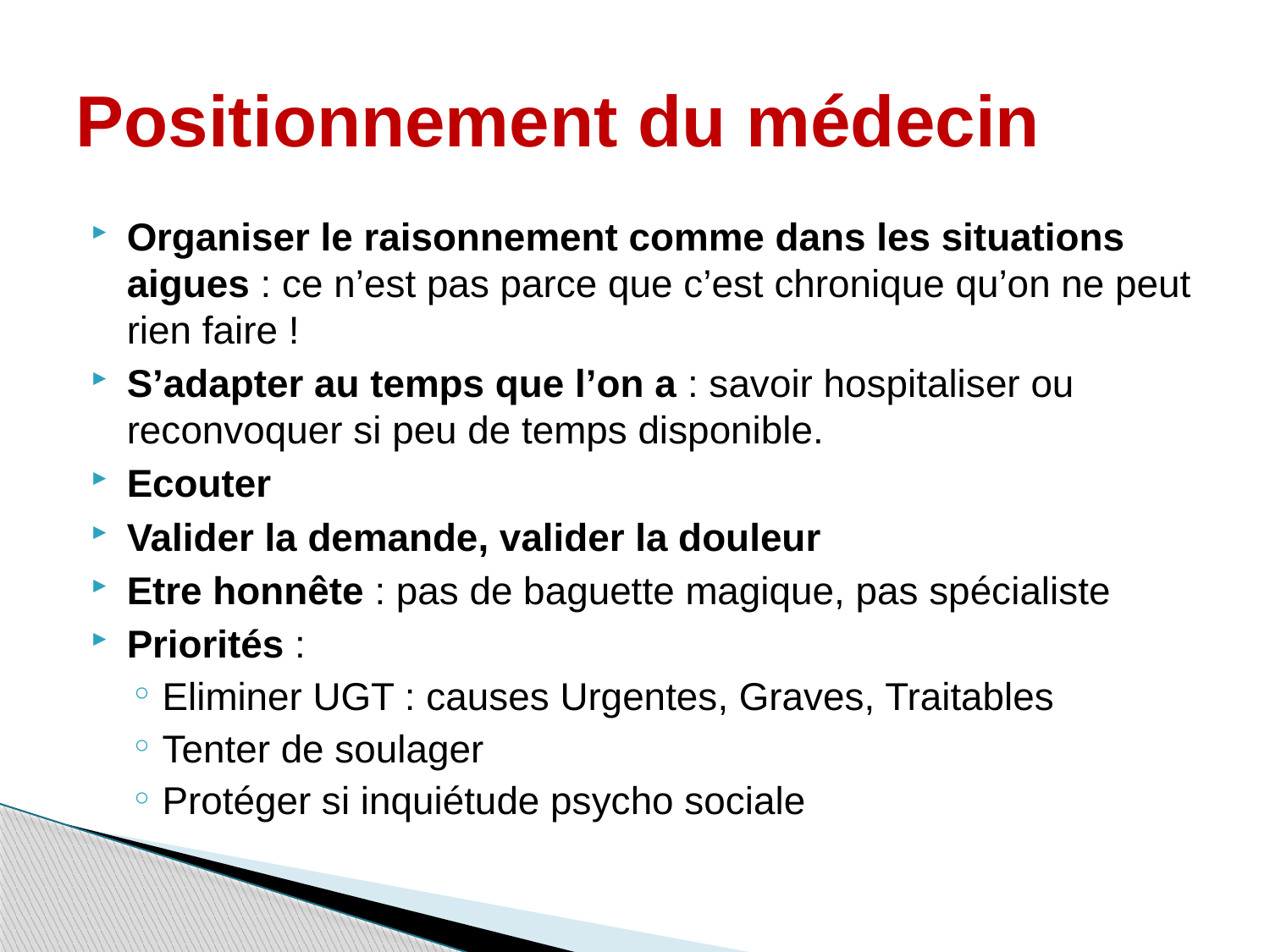

# Positionnement du médecin
Organiser le raisonnement comme dans les situations aigues : ce n’est pas parce que c’est chronique qu’on ne peut rien faire !
S’adapter au temps que l’on a : savoir hospitaliser ou reconvoquer si peu de temps disponible.
Ecouter
Valider la demande, valider la douleur
Etre honnête : pas de baguette magique, pas spécialiste
Priorités :
Eliminer UGT : causes Urgentes, Graves, Traitables
Tenter de soulager
Protéger si inquiétude psycho sociale